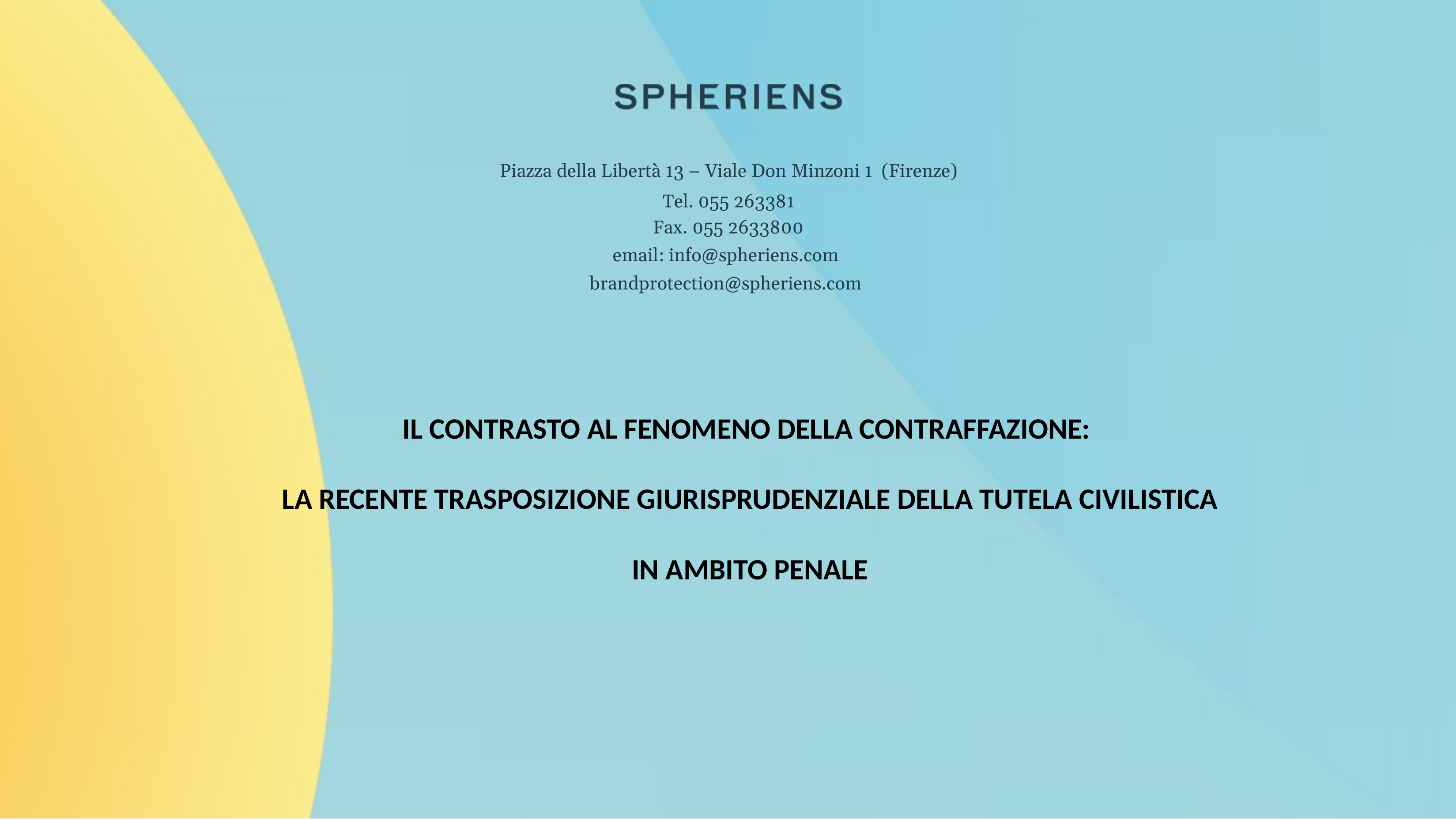

Piazza della Libertà 13 – Viale Don Minzoni 1  (Firenze)
Tel. 055 263381
Fax. 055 2633800
email: info@spheriens.com
brandprotection@spheriens.com
IL CONTRASTO AL FENOMENO DELLA CONTRAFFAZIONE:
LA RECENTE TRASPOSIZIONE GIURISPRUDENZIALE DELLA TUTELA CIVILISTICA IN AMBITO PENALE